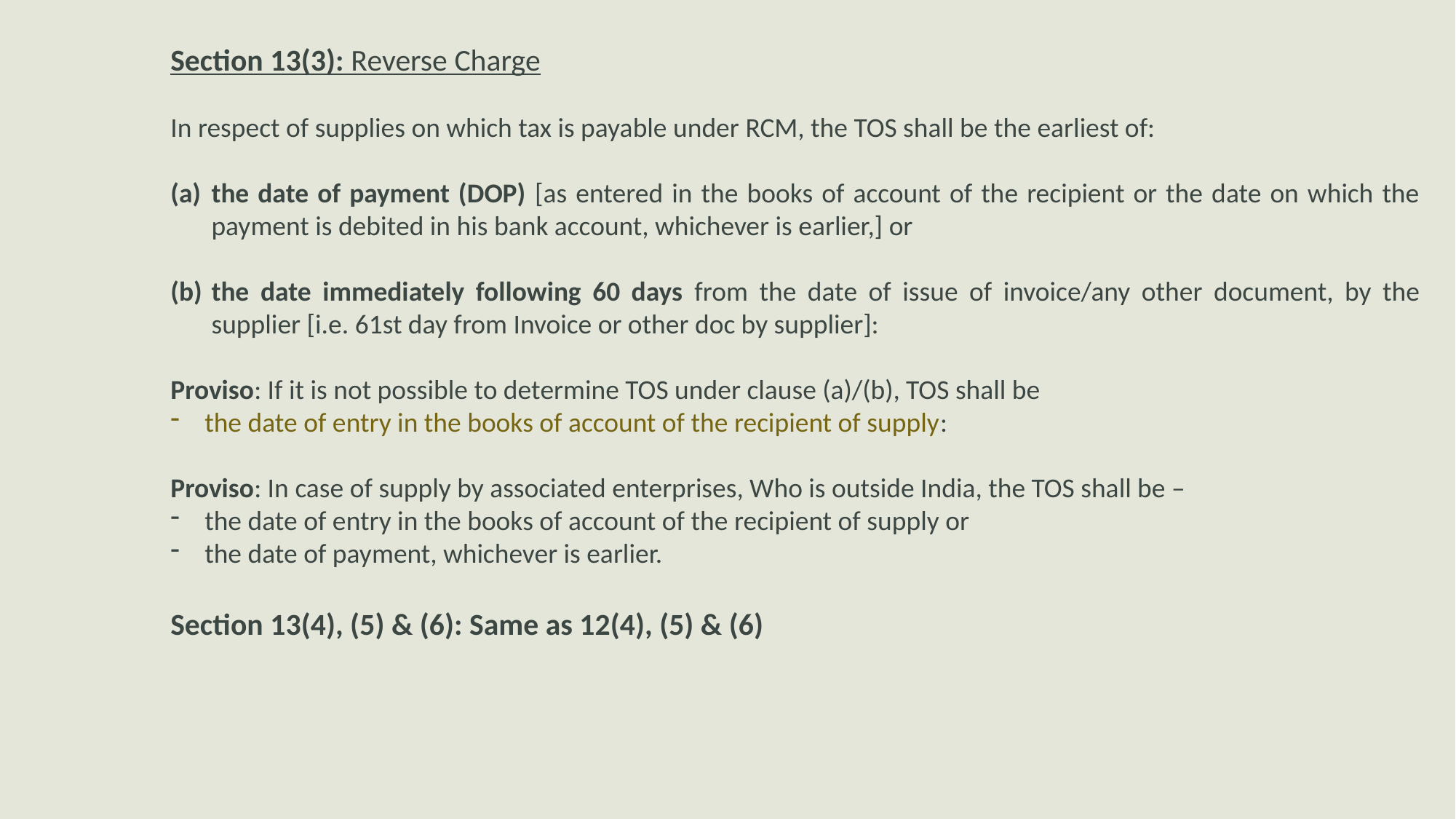

Section 13(3): Reverse Charge

In respect of supplies on which tax is payable under RCM, the TOS shall be the earliest of:

the date of payment (DOP) [as entered in the books of account of the recipient or the date on which the payment is debited in his bank account, whichever is earlier,] or

the date immediately following 60 days from the date of issue of invoice/any other document, by the supplier [i.e. 61st day from Invoice or other doc by supplier]:

Proviso: If it is not possible to determine TOS under clause (a)/(b), TOS shall be
the date of entry in the books of account of the recipient of supply:

Proviso: In case of supply by associated enterprises, Who is outside India, the TOS shall be –
the date of entry in the books of account of the recipient of supply or
the date of payment, whichever is earlier.

Section 13(4), (5) & (6): Same as 12(4), (5) & (6)